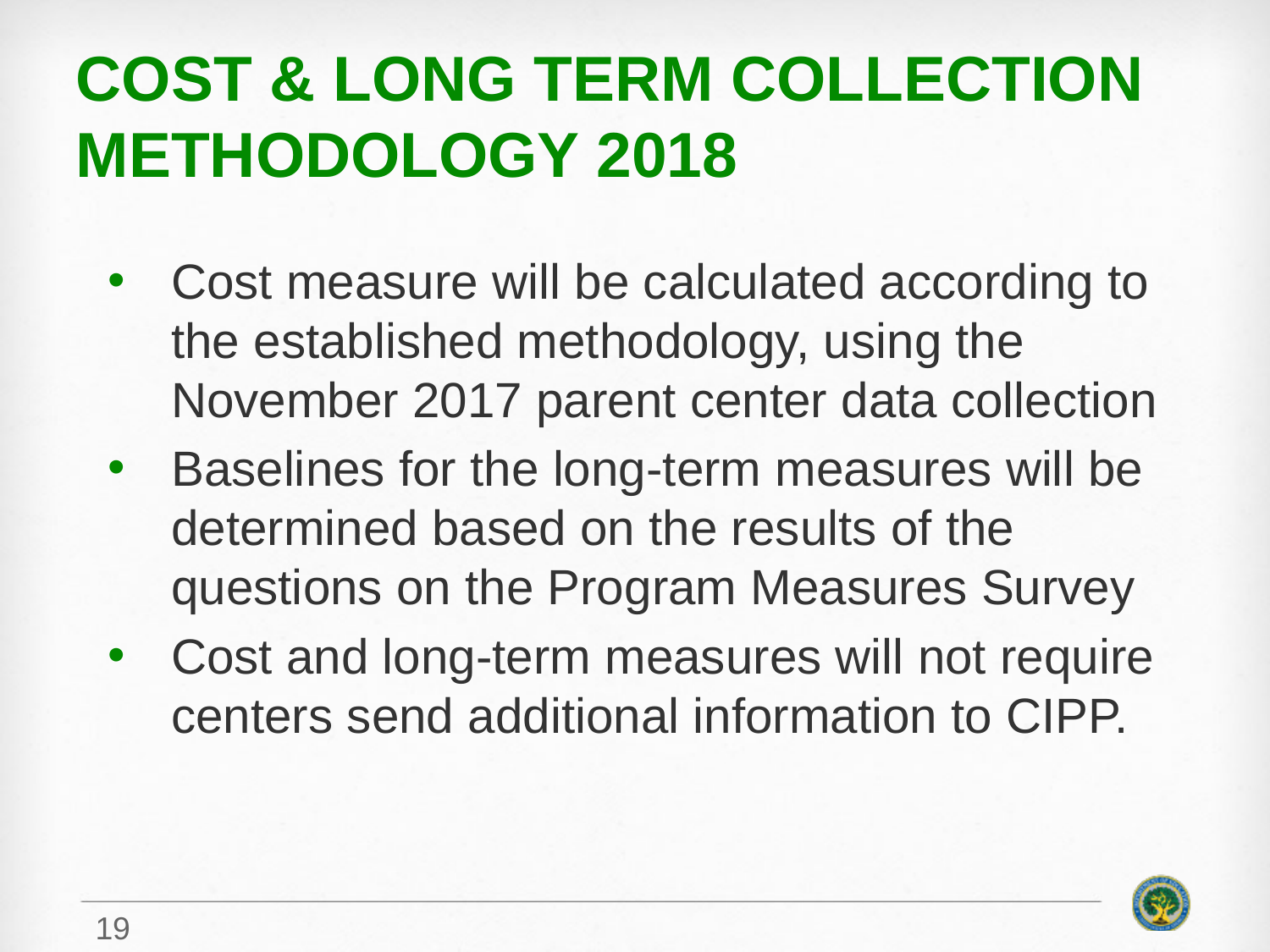

# COST & Long Term Collection Methodology 2018
Cost measure will be calculated according to the established methodology, using the November 2017 parent center data collection
Baselines for the long-term measures will be determined based on the results of the questions on the Program Measures Survey
Cost and long-term measures will not require centers send additional information to CIPP.
19